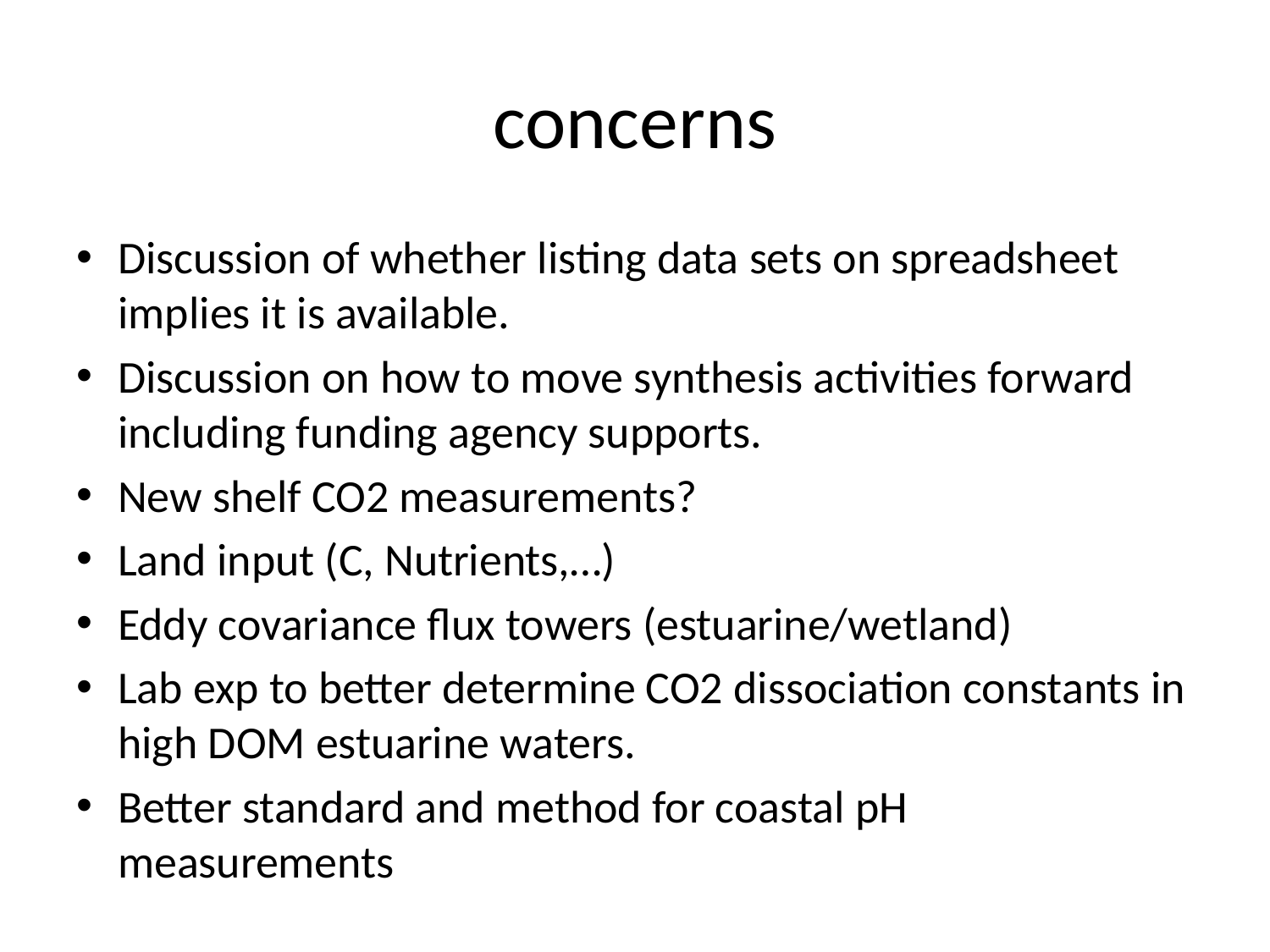

# concerns
Discussion of whether listing data sets on spreadsheet implies it is available.
Discussion on how to move synthesis activities forward including funding agency supports.
New shelf CO2 measurements?
Land input (C, Nutrients,…)
Eddy covariance flux towers (estuarine/wetland)
Lab exp to better determine CO2 dissociation constants in high DOM estuarine waters.
Better standard and method for coastal pH measurements